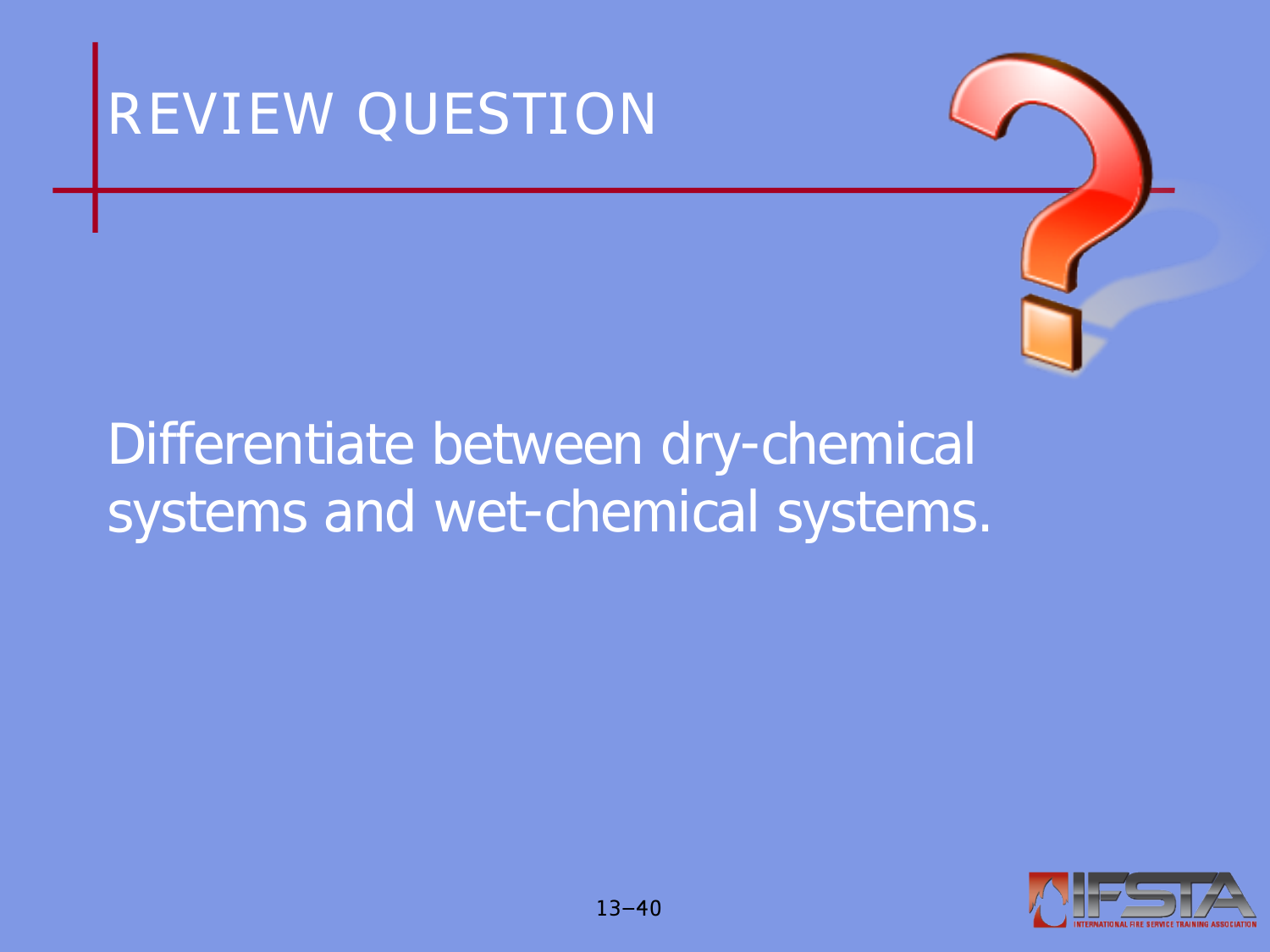

# REVIEW QUESTION

Differentiate between dry-chemical systems and wet-chemical systems.
13–40